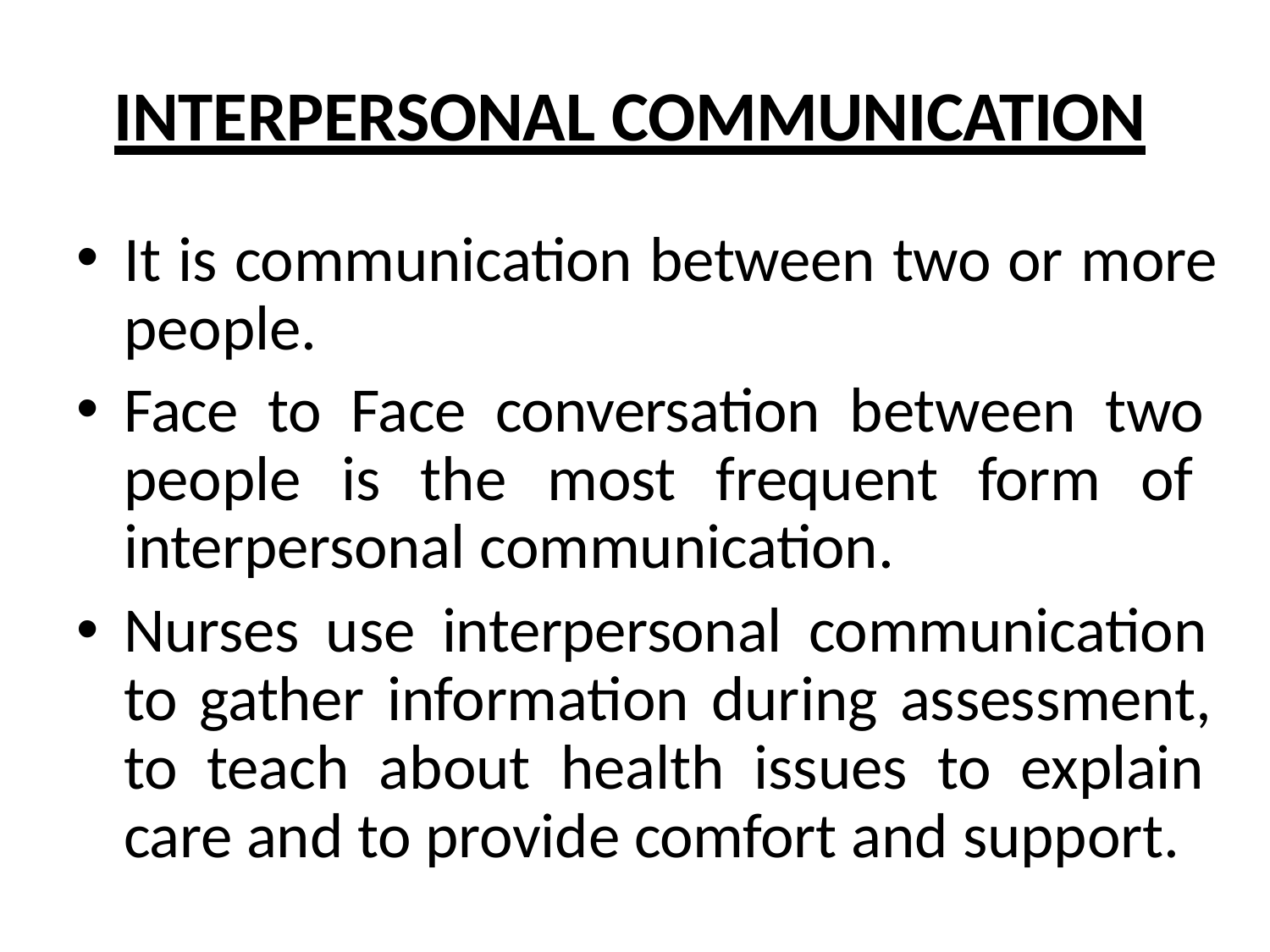

# INTERPERSONAL COMMUNICATION
It is communication between two or more  people.
Face to Face conversation between two  people is the most frequent form of  interpersonal communication.
Nurses use interpersonal communication  to gather information during assessment,  to teach about health issues to explain  care and to provide comfort and support.